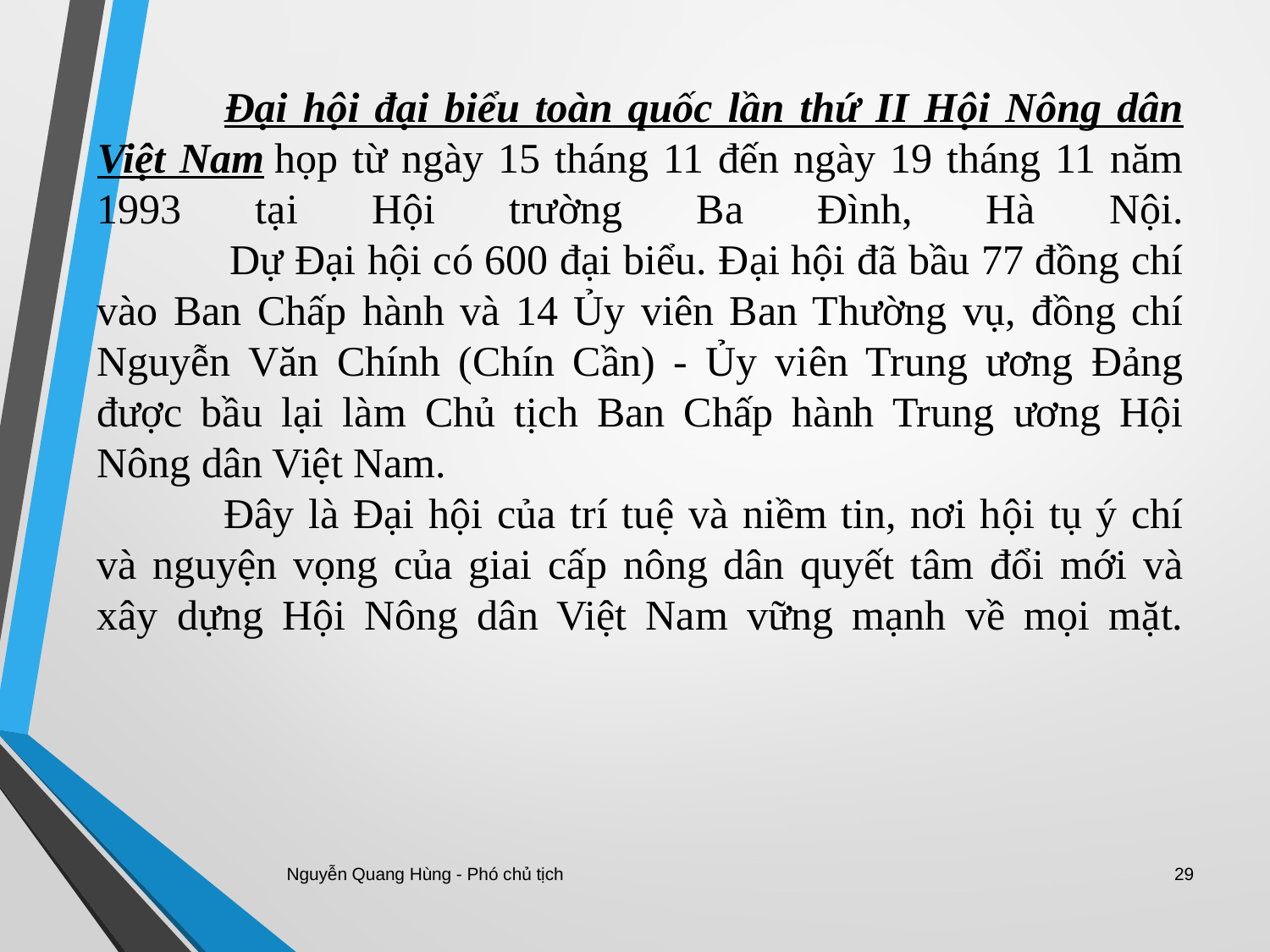

Đại hội đại biểu toàn quốc lần thứ II Hội Nông dân Việt Nam họp từ ngày 15 tháng 11 đến ngày 19 tháng 11 năm 1993 tại Hội trường Ba Đình, Hà Nội.
            Dự Đại hội có 600 đại biểu. Đại hội đã bầu 77 đồng chí vào Ban Chấp hành và 14 Ủy viên Ban Thường vụ, đồng chí Nguyễn Văn Chính (Chín Cần) - Ủy viên Trung ương Đảng được bầu lại làm Chủ tịch Ban Chấp hành Trung ương Hội Nông dân Việt Nam.
	Đây là Đại hội của trí tuệ và niềm tin, nơi hội tụ ý chí và nguyện vọng của giai cấp nông dân quyết tâm đổi mới và xây dựng Hội Nông dân Việt Nam vững mạnh về mọi mặt.
Nguyễn Quang Hùng - Phó chủ tịch
29